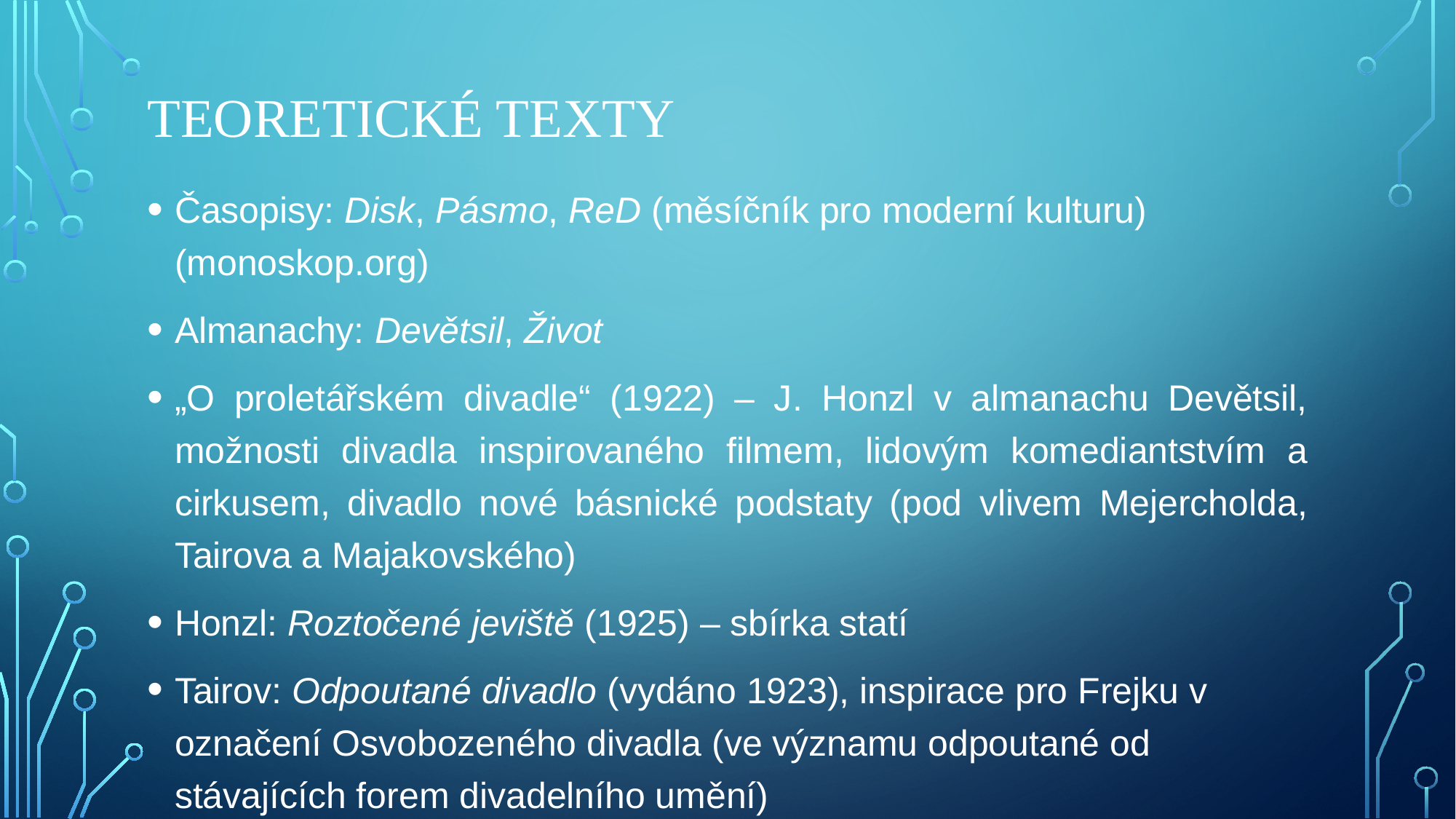

# Teoretické texty
Časopisy: Disk, Pásmo, ReD (měsíčník pro moderní kulturu) (monoskop.org)
Almanachy: Devětsil, Život
„O proletářském divadle“ (1922) – J. Honzl v almanachu Devětsil, možnosti divadla inspirovaného filmem, lidovým komediantstvím a cirkusem, divadlo nové básnické podstaty (pod vlivem Mejercholda, Tairova a Majakovského)
Honzl: Roztočené jeviště (1925) – sbírka statí
Tairov: Odpoutané divadlo (vydáno 1923), inspirace pro Frejku v označení Osvobozeného divadla (ve významu odpoutané od stávajících forem divadelního umění)
Pásmo: http://archiv.ucl.cas.cz/index.php?path=Pasmo